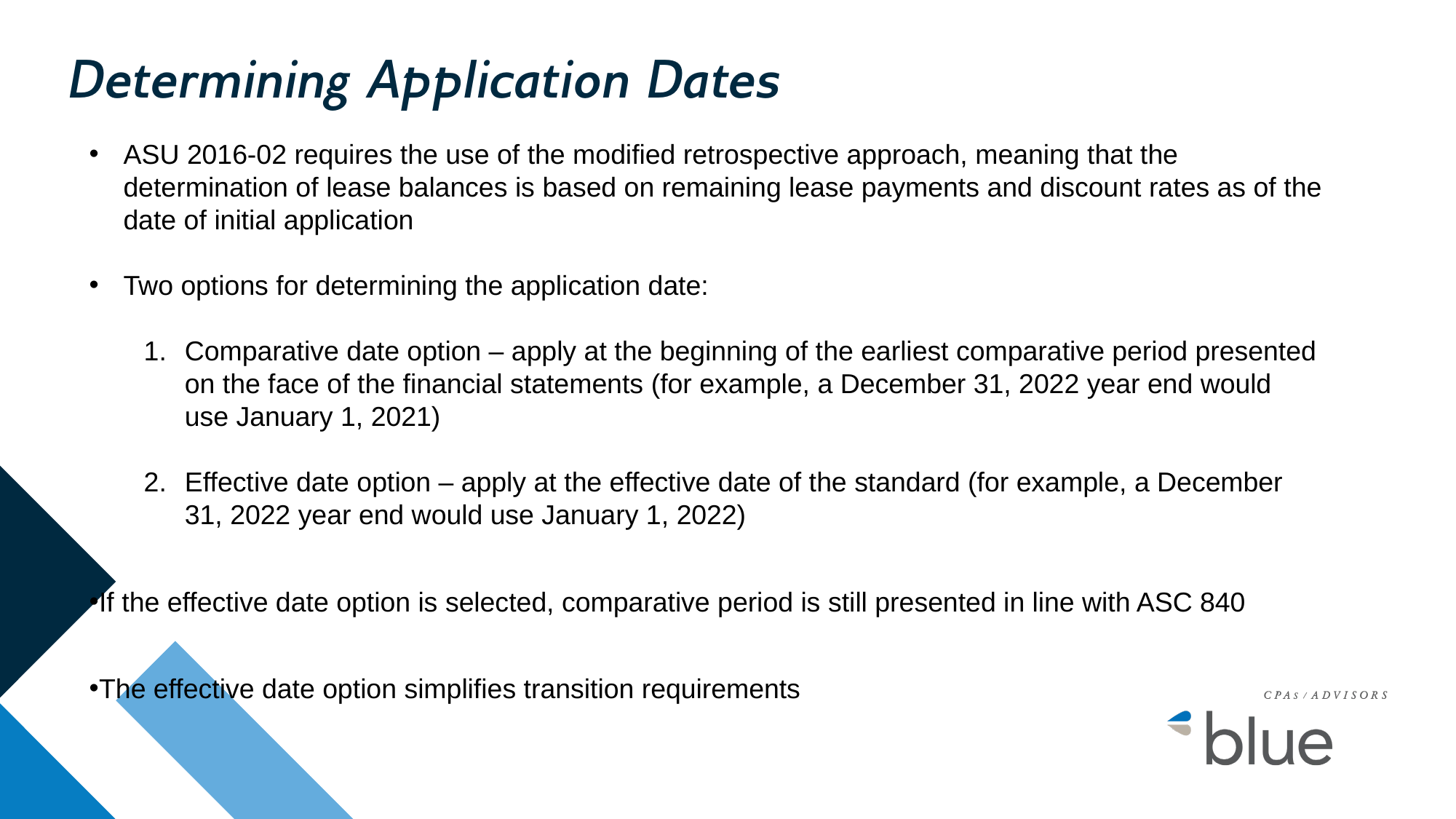

# Determining Application Dates
ASU 2016-02 requires the use of the modified retrospective approach, meaning that the determination of lease balances is based on remaining lease payments and discount rates as of the date of initial application

Two options for determining the application date:

Comparative date option – apply at the beginning of the earliest comparative period presented on the face of the financial statements (for example, a December 31, 2022 year end would use January 1, 2021)

Effective date option – apply at the effective date of the standard (for example, a December 31, 2022 year end would use January 1, 2022)

If the effective date option is selected, comparative period is still presented in line with ASC 840

The effective date option simplifies transition requirements